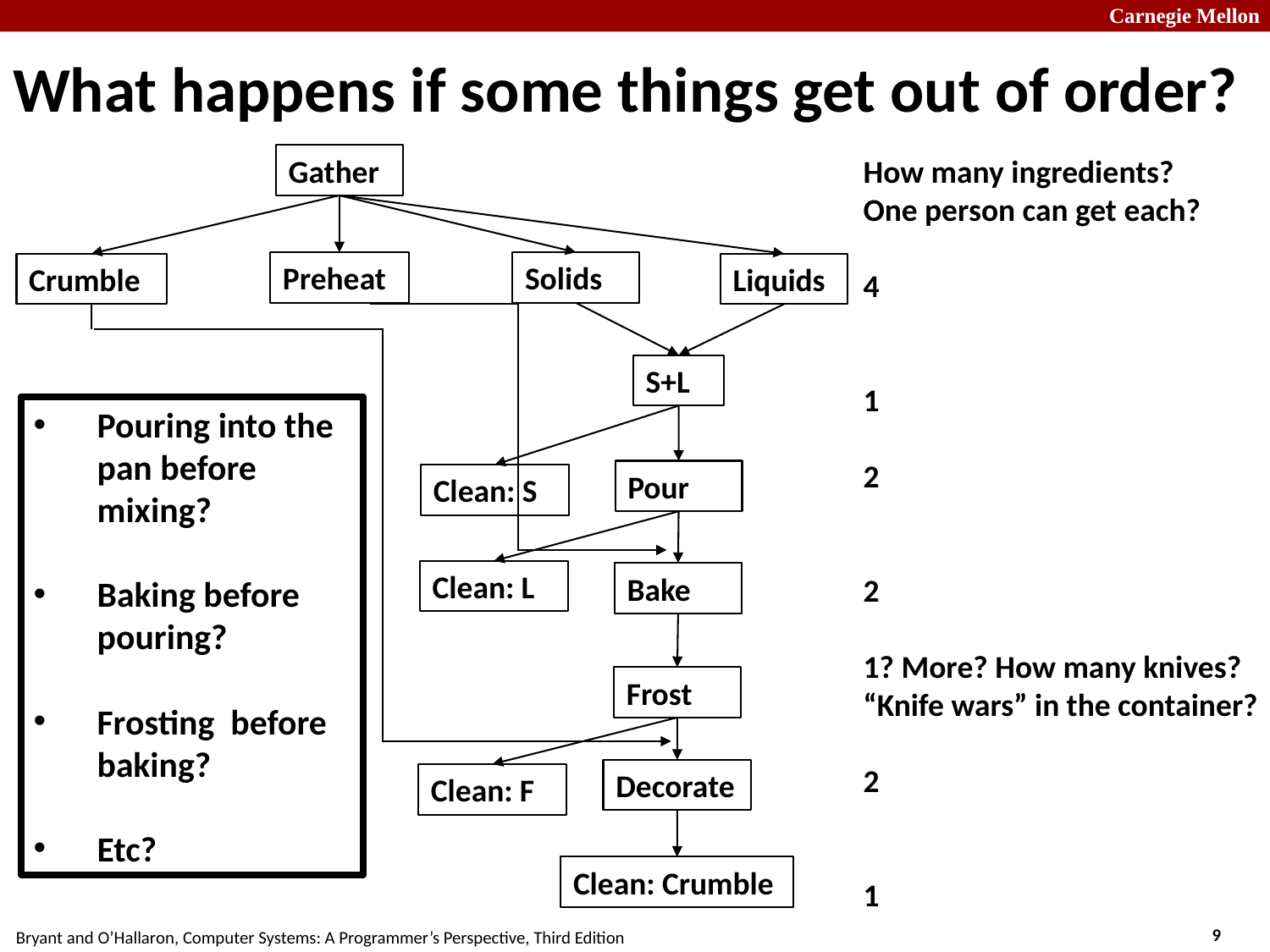

# What happens if some things get out of order?
Gather
How many ingredients?
One person can get each?

4

1

2

2

1? More? How many knives?
“Knife wars” in the container?

2

1
Preheat
Solids
Crumble
Liquids
S+L
Pouring into the pan before mixing?

Baking before pouring?

Frosting  before baking?

Etc?
Pour
Clean: S
Clean: L
Bake
Frost
Decorate
Clean: F
Clean: Crumble